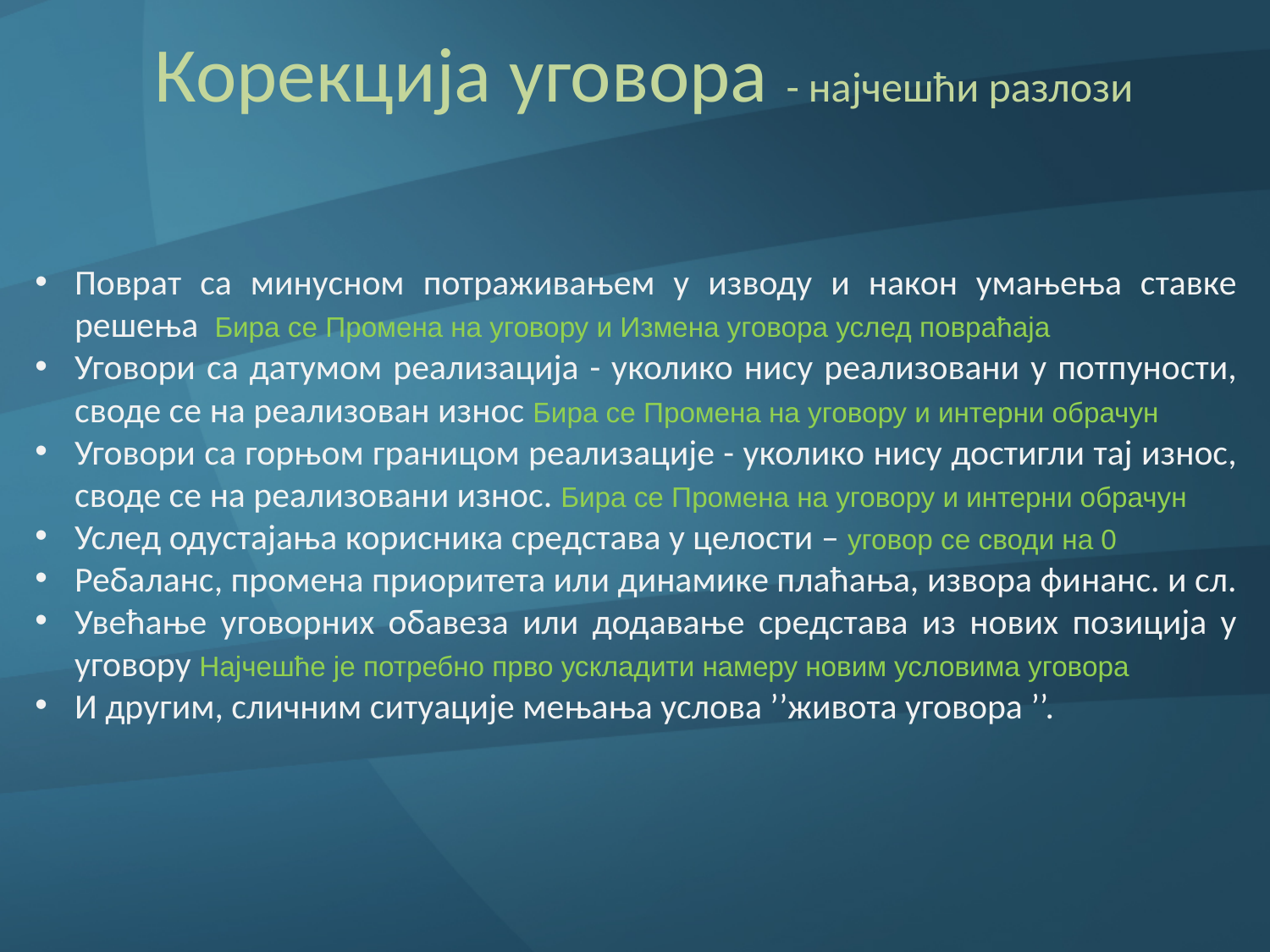

# Корекција уговора - најчешћи разлози

Поврат са минусном потраживањем у изводу и након умањења ставке решења  Бира се Промена на уговору и Измена уговора услед повраћаја
Уговори са датумом реализација - уколико нису реализовани у потпуности, своде се на реализован износ Бира се Промена на уговору и интерни обрачун
Уговори са горњом границом реализације - уколико нису достигли тај износ, своде се на реализовани износ. Бира се Промена на уговору и интерни обрачун
Услед одустајања корисника средстава у целости – уговор се своди на 0
Ребаланс, промена приоритета или динамике плаћања, извора финанс. и сл.
Увећање уговорних обавеза или додавање средстава из нових позиција у уговору Најчешће је потребно прво ускладити намеру новим условима уговора
И другим, сличним ситуације мењања услова ’’живота уговора ’’.